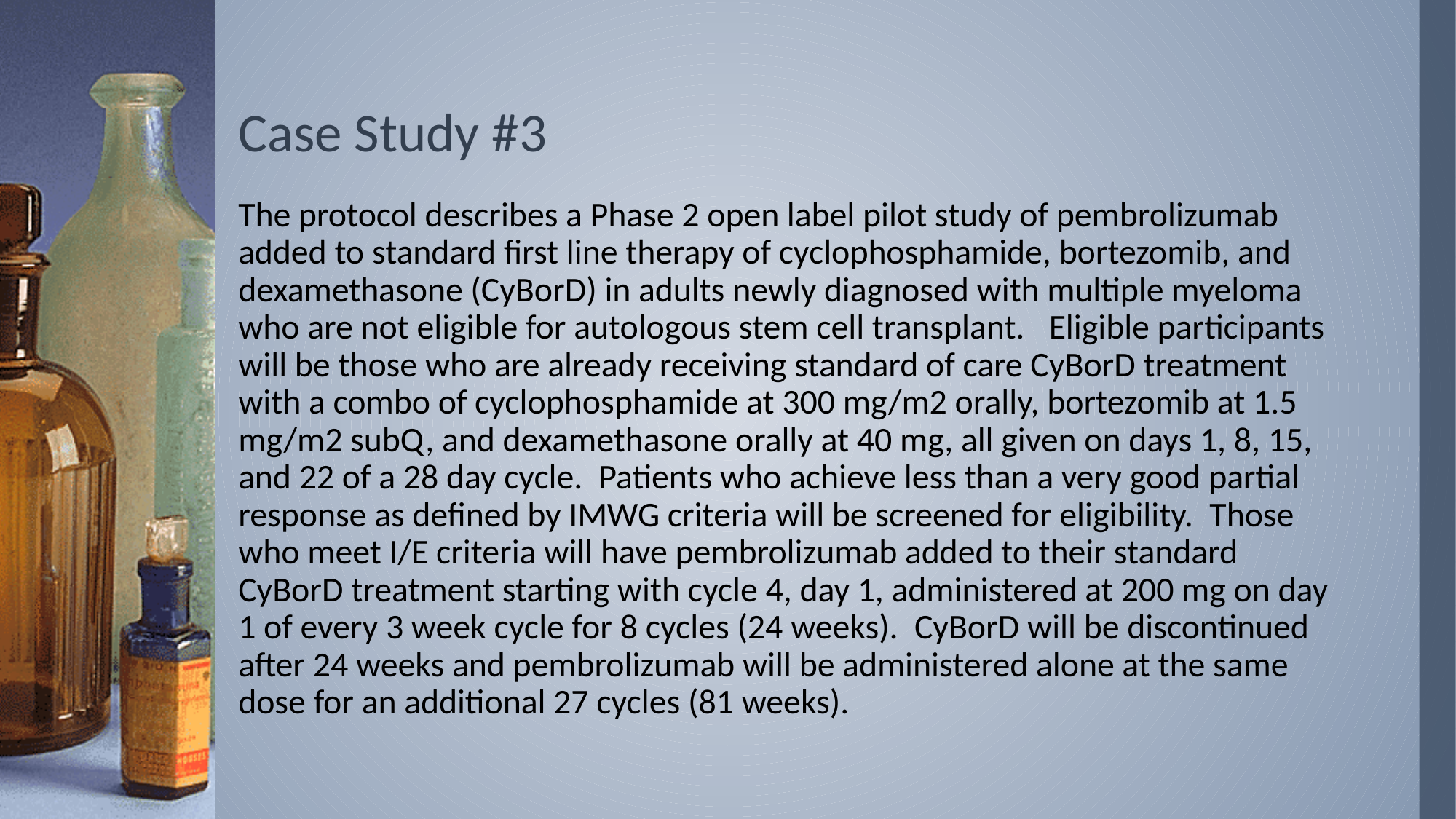

# Case Study #3
The protocol describes a Phase 2 open label pilot study of pembrolizumab added to standard first line therapy of cyclophosphamide, bortezomib, and dexamethasone (CyBorD) in adults newly diagnosed with multiple myeloma who are not eligible for autologous stem cell transplant.   Eligible participants will be those who are already receiving standard of care CyBorD treatment with a combo of cyclophosphamide at 300 mg/m2 orally, bortezomib at 1.5 mg/m2 subQ, and dexamethasone orally at 40 mg, all given on days 1, 8, 15, and 22 of a 28 day cycle.  Patients who achieve less than a very good partial response as defined by IMWG criteria will be screened for eligibility.  Those who meet I/E criteria will have pembrolizumab added to their standard CyBorD treatment starting with cycle 4, day 1, administered at 200 mg on day 1 of every 3 week cycle for 8 cycles (24 weeks).  CyBorD will be discontinued after 24 weeks and pembrolizumab will be administered alone at the same dose for an additional 27 cycles (81 weeks).